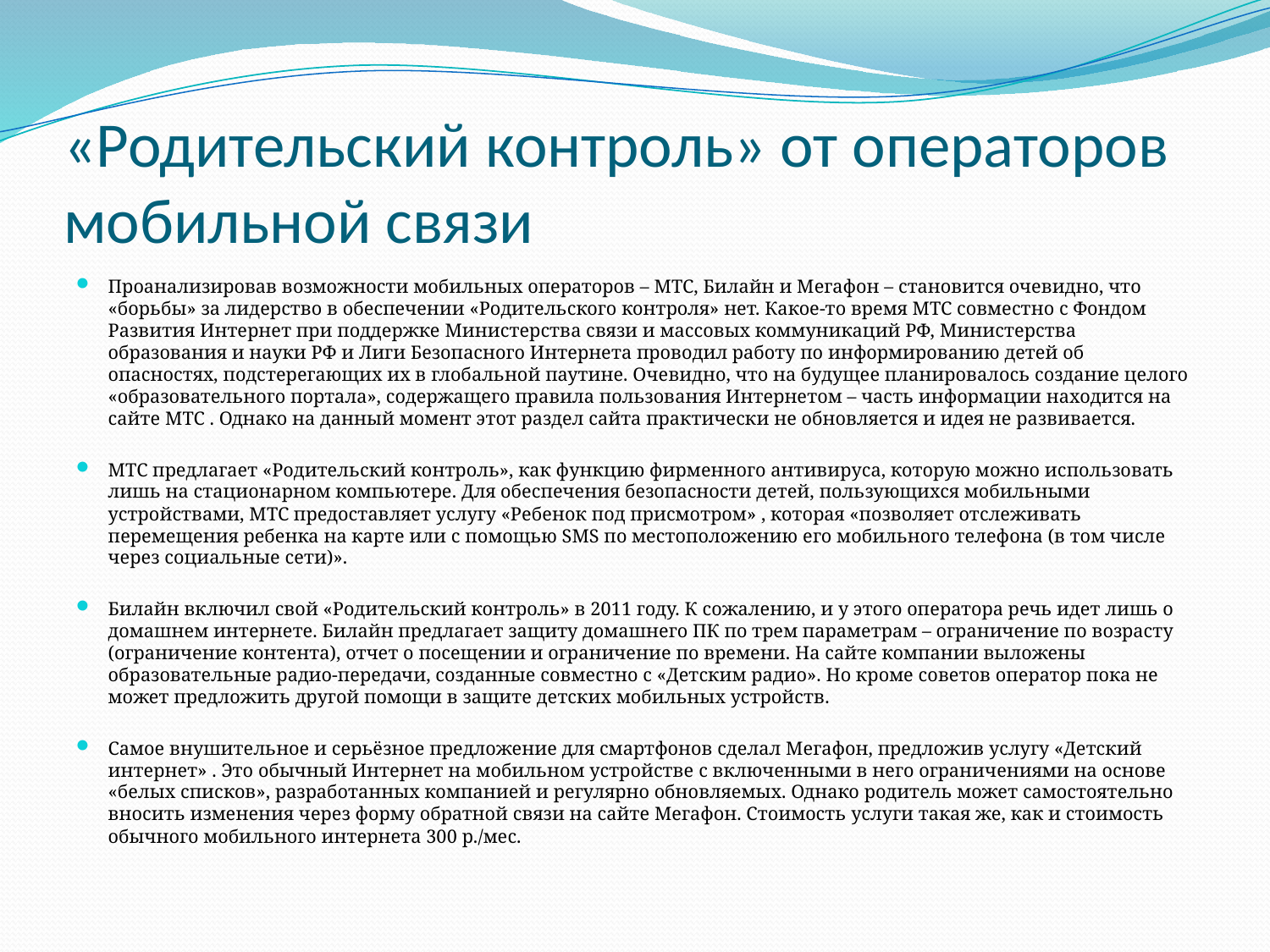

# «Родительский контроль» от операторов мобильной связи
Проанализировав возможности мобильных операторов – МТС, Билайн и Мегафон – становится очевидно, что «борьбы» за лидерство в обеспечении «Родительского контроля» нет. Какое-то время МТС совместно с Фондом Развития Интернет при поддержке Министерства связи и массовых коммуникаций РФ, Министерства образования и науки РФ и Лиги Безопасного Интернета проводил работу по информированию детей об опасностях, подстерегающих их в глобальной паутине. Очевидно, что на будущее планировалось создание целого «образовательного портала», содержащего правила пользования Интернетом – часть информации находится на сайте МТС . Однако на данный момент этот раздел сайта практически не обновляется и идея не развивается.

МТС предлагает «Родительский контроль», как функцию фирменного антивируса, которую можно использовать лишь на стационарном компьютере. Для обеспечения безопасности детей, пользующихся мобильными устройствами, МТС предоставляет услугу «Ребенок под присмотром» , которая «позволяет отслеживать перемещения ребенка на карте или с помощью SMS по местоположению его мобильного телефона (в том числе через социальные сети)».

Билайн включил свой «Родительский контроль» в 2011 году. К сожалению, и у этого оператора речь идет лишь о домашнем интернете. Билайн предлагает защиту домашнего ПК по трем параметрам – ограничение по возрасту (ограничение контента), отчет о посещении и ограничение по времени. На сайте компании выложены образовательные радио-передачи, созданные совместно с «Детским радио». Но кроме советов оператор пока не может предложить другой помощи в защите детских мобильных устройств.

Самое внушительное и серьёзное предложение для смартфонов сделал Мегафон, предложив услугу «Детский интернет» . Это обычный Интернет на мобильном устройстве с включенными в него ограничениями на основе «белых списков», разработанных компанией и регулярно обновляемых. Однако родитель может самостоятельно вносить изменения через форму обратной связи на сайте Мегафон. Стоимость услуги такая же, как и стоимость обычного мобильного интернета 300 р./мес.